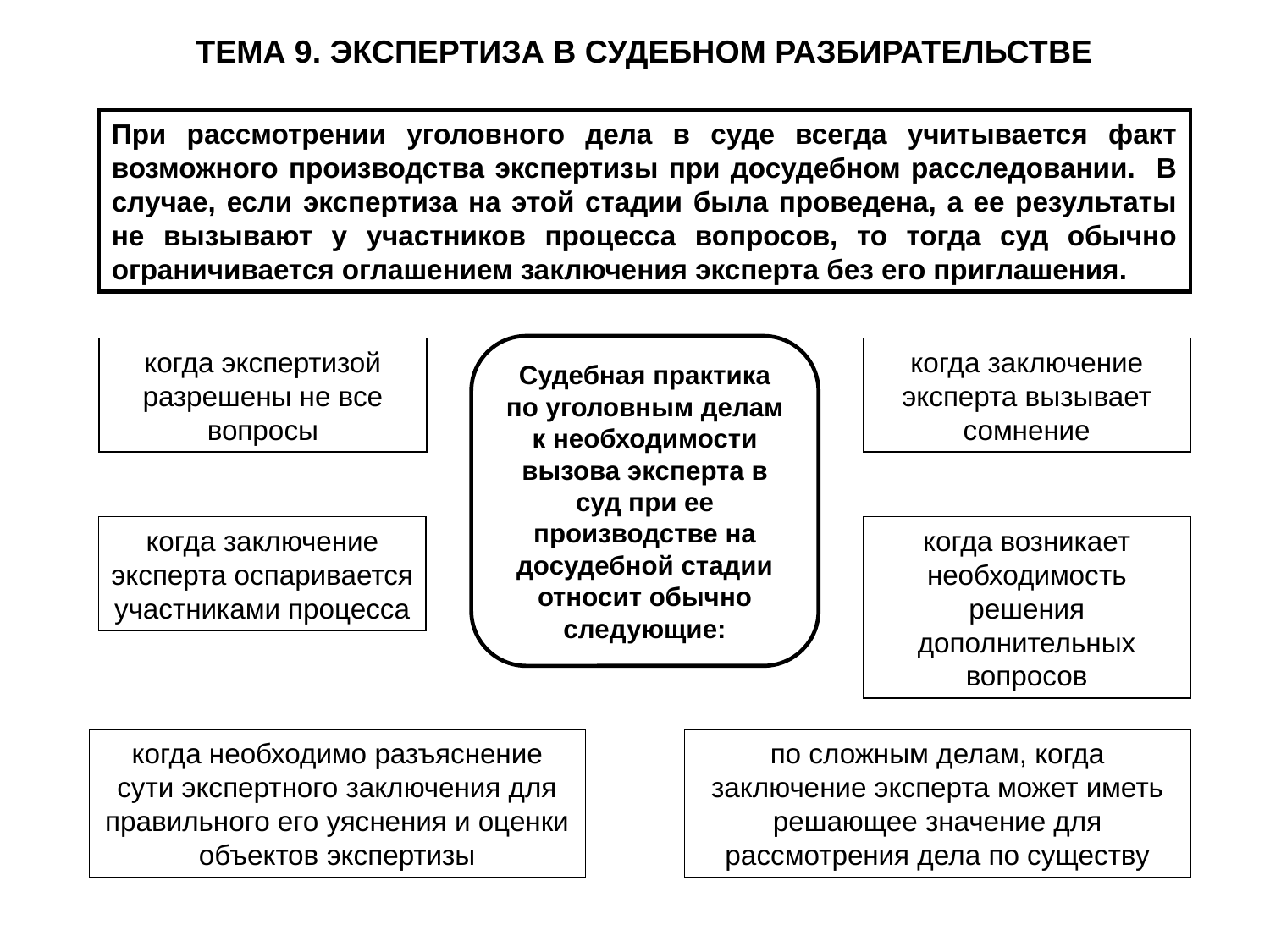

ТЕМА 9. ЭКСПЕРТИЗА В СУДЕБНОМ РАЗБИРАТЕЛЬСТВЕ
При рассмотрении уголовного дела в суде всегда учитывается факт возможного производства экспертизы при досудебном расследовании.  В случае, если экспертиза на этой стадии была проведена, а ее результаты не вызывают у участников процесса вопросов, то тогда суд обычно ограничивается оглашением заключения эксперта без его приглашения.
Судебная практика по уголовным делам к необходимости вызова эксперта в суд при ее производстве на досудебной стадии относит обычно следующие:
когда экспертизой разрешены не все вопросы
когда заключение эксперта вызывает сомнение
когда заключение эксперта оспаривается участниками процесса
когда возникает необходимость решения дополнительных вопросов
когда необходимо разъяснение сути экспертного заключения для правильного его уяснения и оценки объектов экспертизы
по сложным делам, когда заключение эксперта может иметь решающее значение для рассмотрения дела по существу